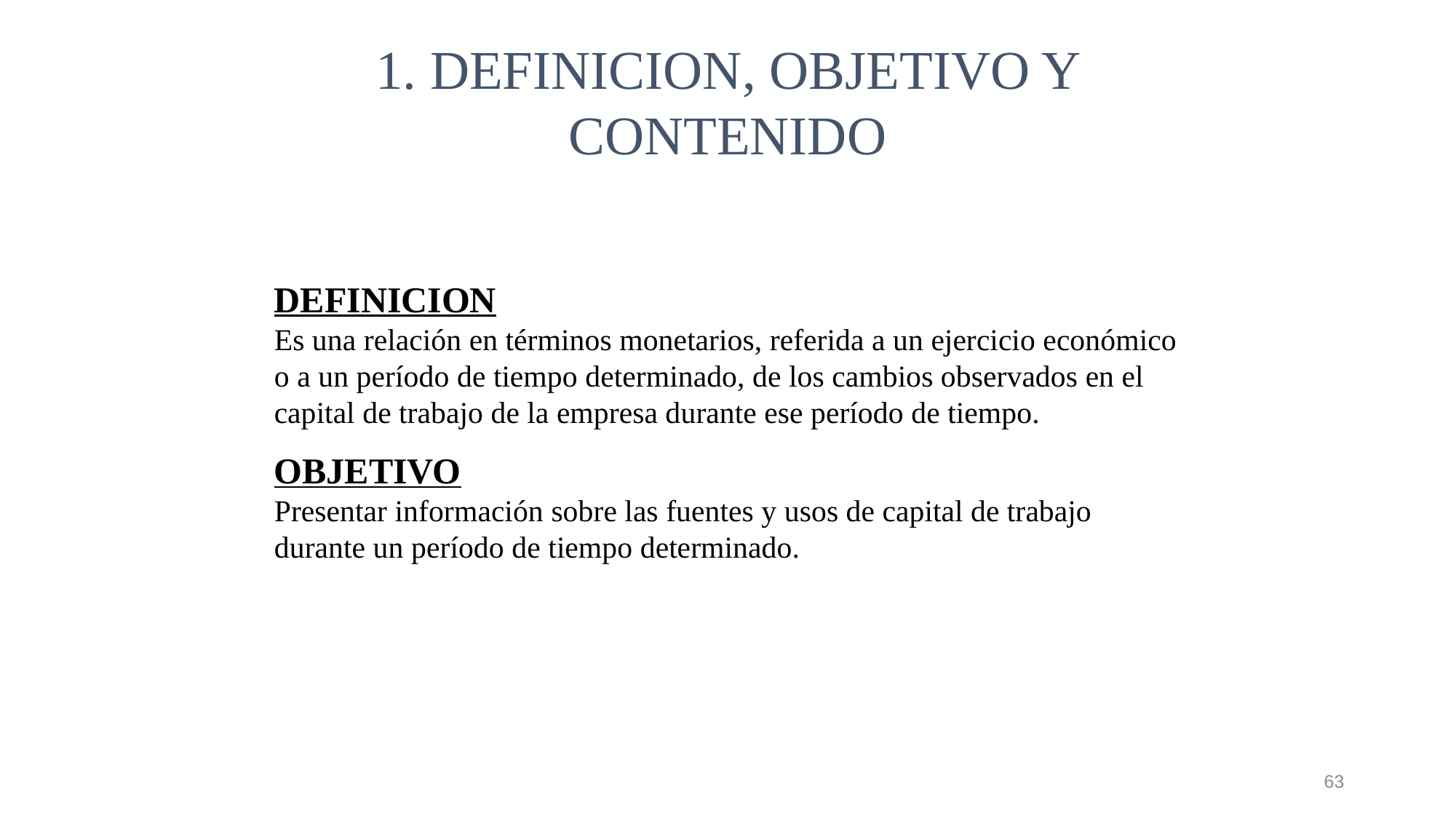

1. DEFINICION, OBJETIVO Y CONTENIDO
DEFINICION					                   Es una relación en términos monetarios, referida a un ejercicio económico o a un período de tiempo determinado, de los cambios observados en el capital de trabajo de la empresa durante ese período de tiempo.
OBJETIVO							    Presentar información sobre las fuentes y usos de capital de trabajo durante un período de tiempo determinado.
63